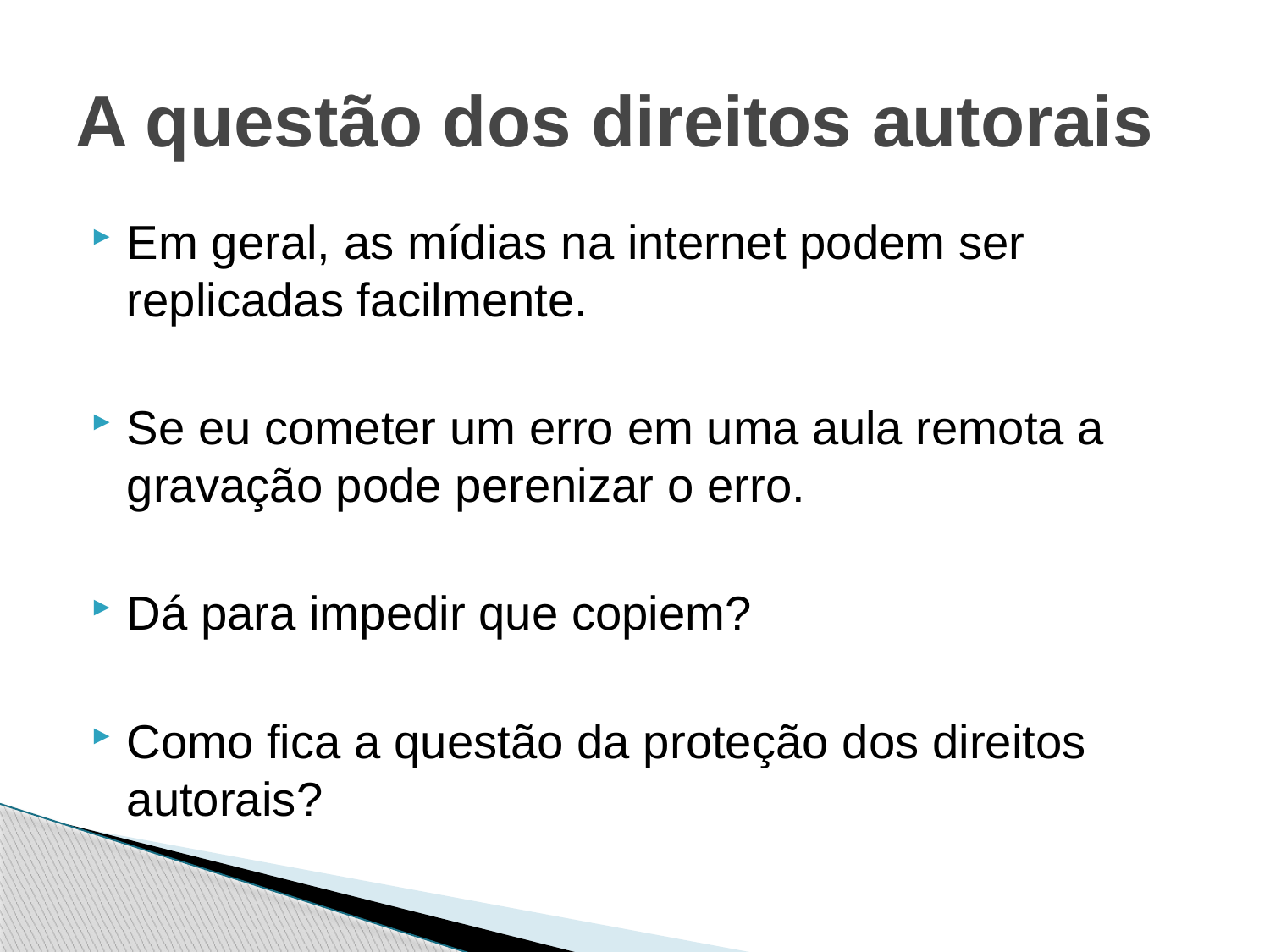

# A questão dos direitos autorais
Em geral, as mídias na internet podem ser replicadas facilmente.

Se eu cometer um erro em uma aula remota a gravação pode perenizar o erro.

Dá para impedir que copiem?

Como fica a questão da proteção dos direitos autorais?